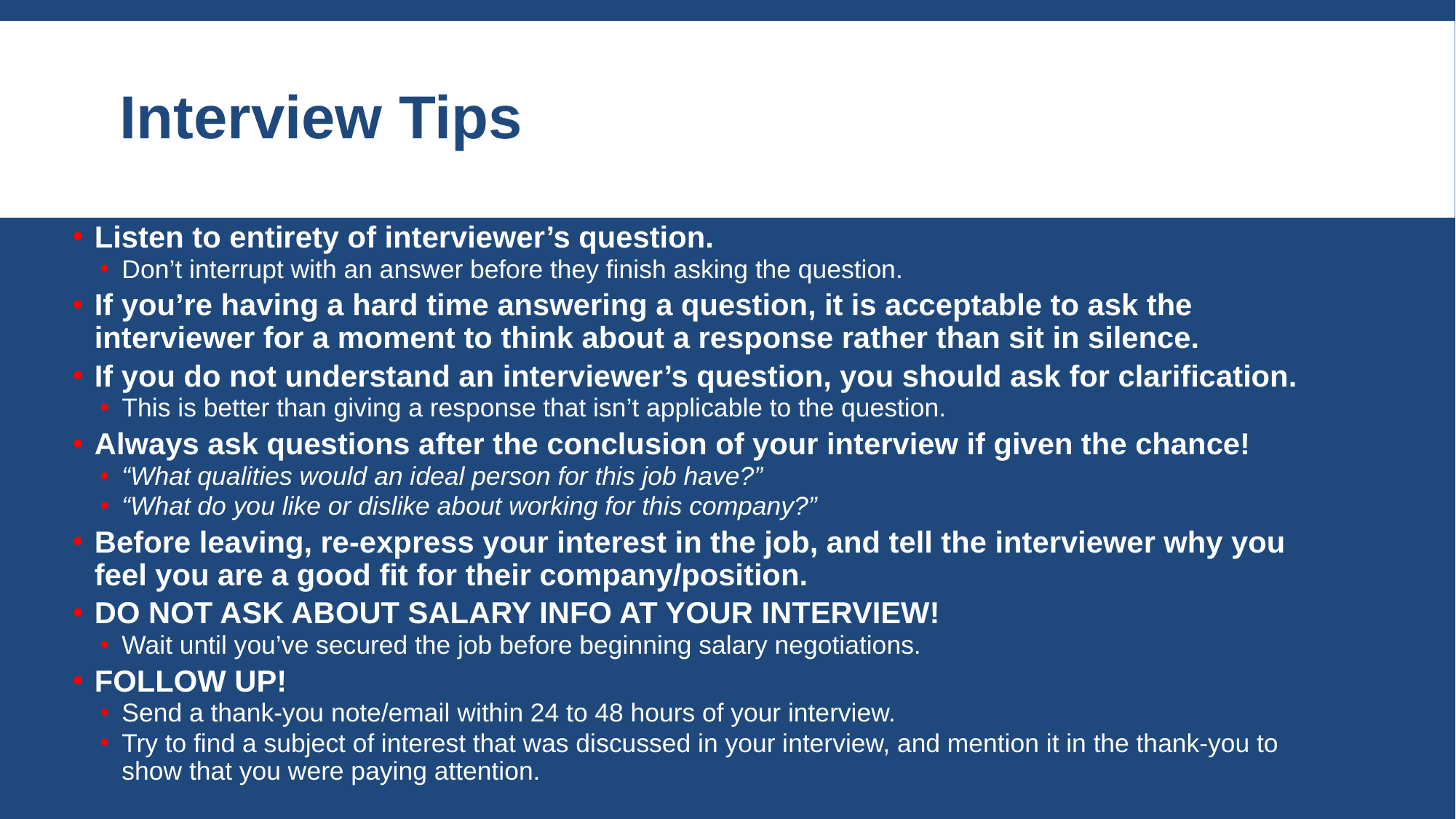

# Interview Tips
Listen to entirety of interviewer’s question.
Don’t interrupt with an answer before they finish asking the question.
If you’re having a hard time answering a question, it is acceptable to ask the interviewer for a moment to think about a response rather than sit in silence.
If you do not understand an interviewer’s question, you should ask for clarification.
This is better than giving a response that isn’t applicable to the question.
Always ask questions after the conclusion of your interview if given the chance!
“What qualities would an ideal person for this job have?”
“What do you like or dislike about working for this company?”
Before leaving, re-express your interest in the job, and tell the interviewer why you feel you are a good fit for their company/position.
DO NOT ASK ABOUT SALARY INFO AT YOUR INTERVIEW!
Wait until you’ve secured the job before beginning salary negotiations.
FOLLOW UP!
Send a thank-you note/email within 24 to 48 hours of your interview.
Try to find a subject of interest that was discussed in your interview, and mention it in the thank-you to show that you were paying attention.